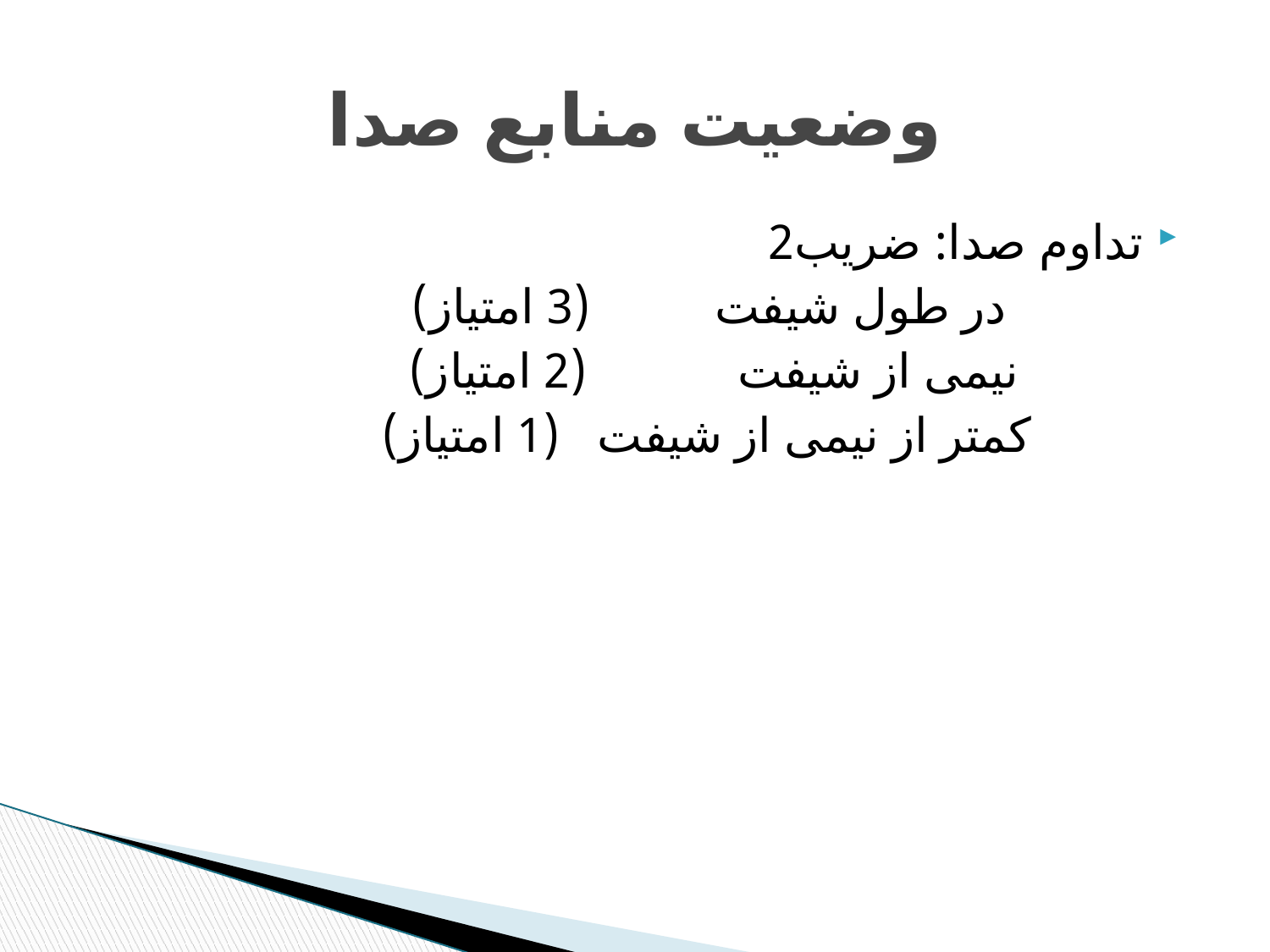

# وضعیت منابع صدا
تداوم صدا: ضریب2
               در طول شیفت          (3 امتیاز)
              نیمی از شیفت            (2 امتیاز)
             کمتر از نیمی از شیفت   (1 امتیاز)